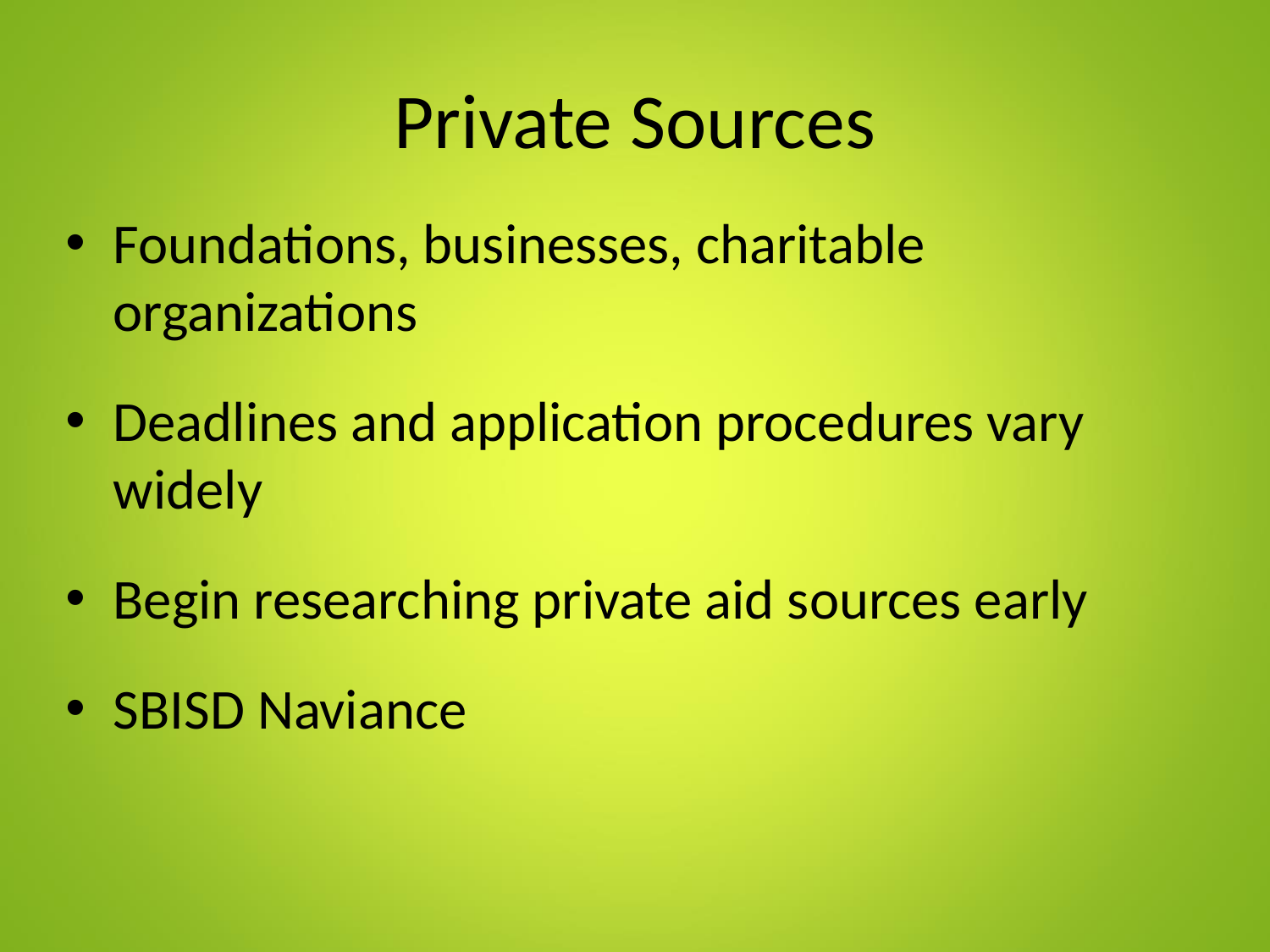

# Private Sources
Foundations, businesses, charitable organizations
Deadlines and application procedures vary widely
Begin researching private aid sources early
SBISD Naviance